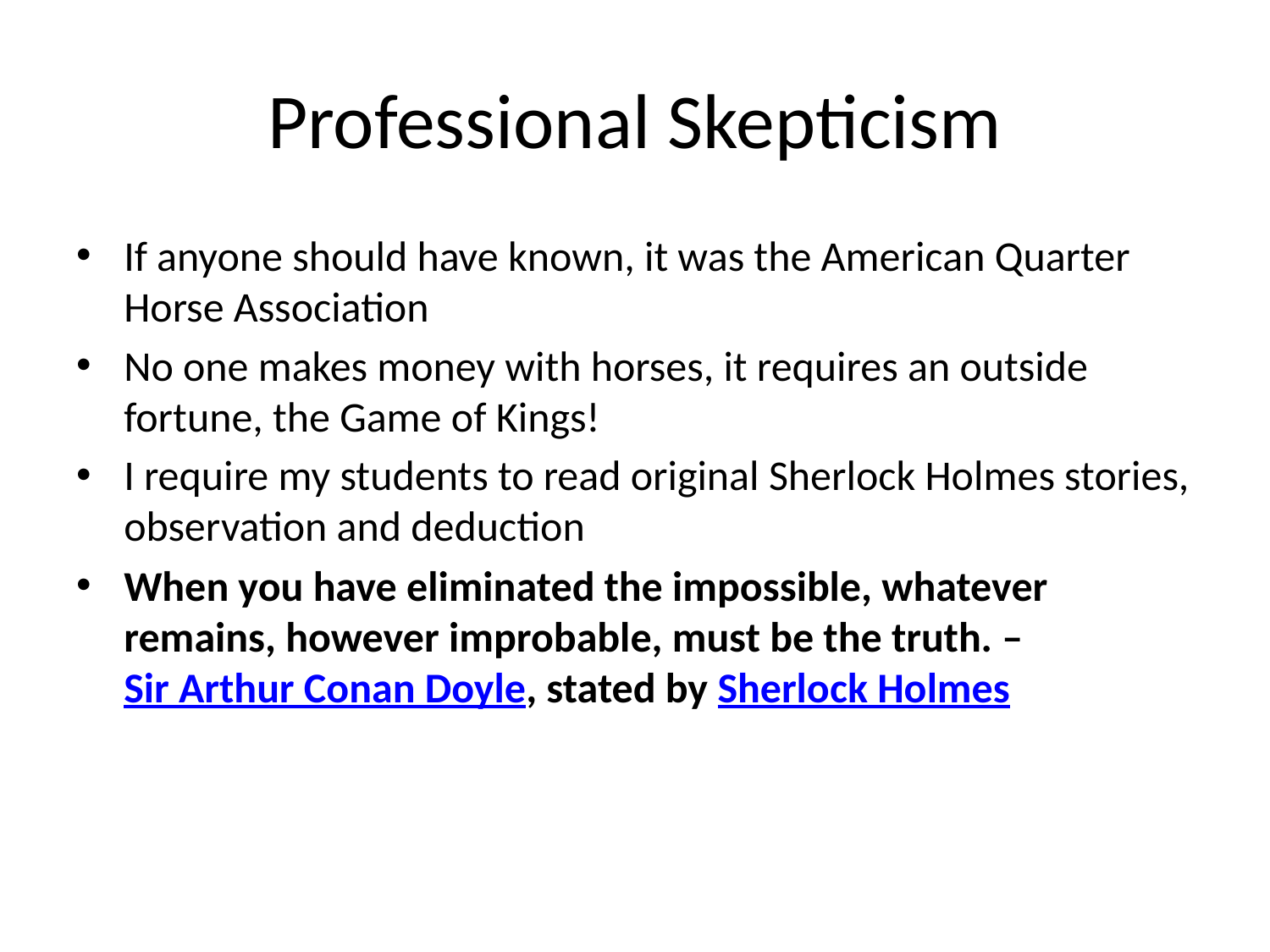

# Professional Skepticism
If anyone should have known, it was the American Quarter Horse Association
No one makes money with horses, it requires an outside fortune, the Game of Kings!
I require my students to read original Sherlock Holmes stories, observation and deduction
When you have eliminated the impossible, whatever remains, however improbable, must be the truth. – Sir Arthur Conan Doyle, stated by Sherlock Holmes